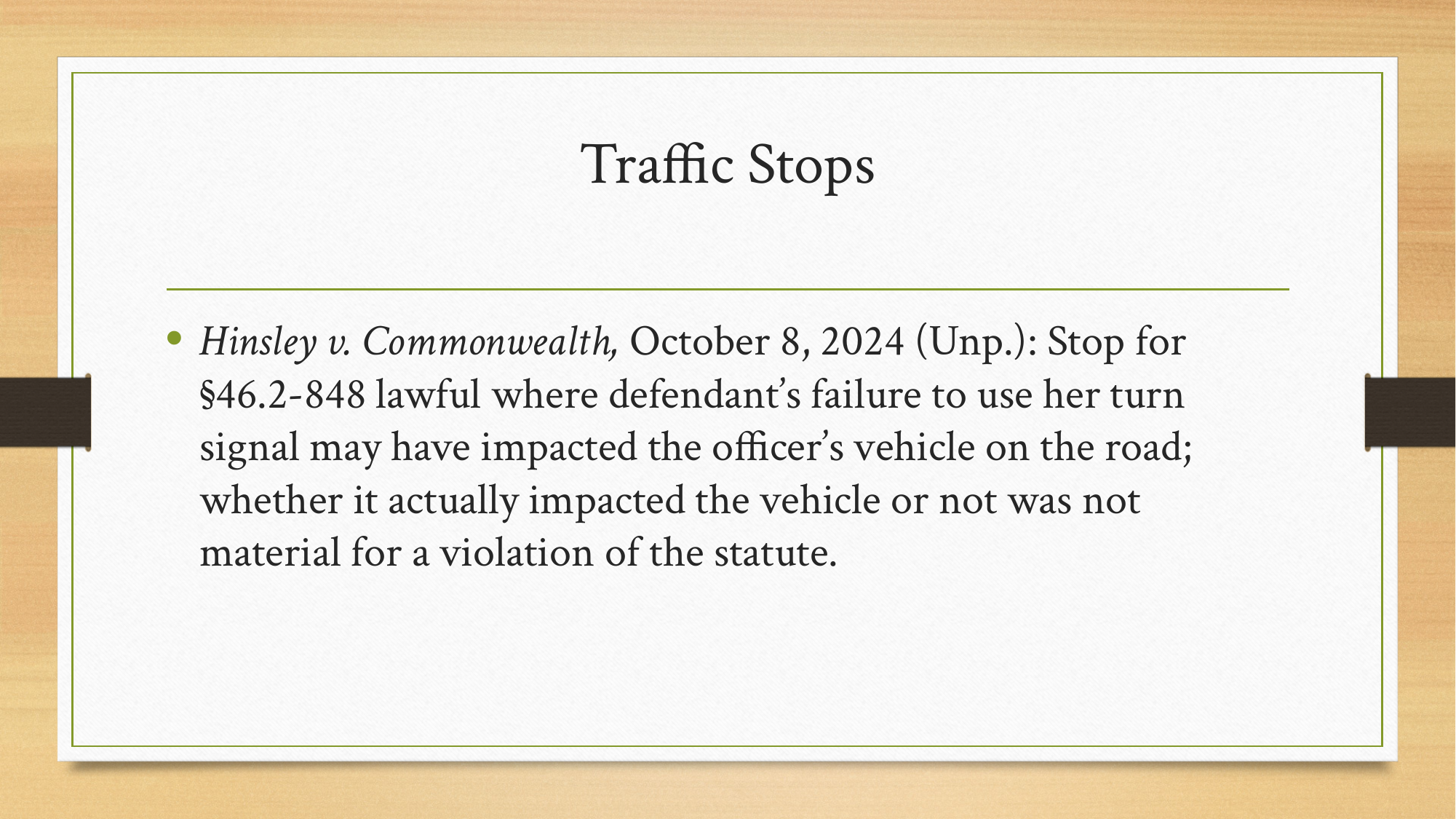

# Traffic Stops
Hinsley v. Commonwealth, October 8, 2024 (Unp.): Stop for §46.2-848 lawful where defendant’s failure to use her turn signal may have impacted the officer’s vehicle on the road; whether it actually impacted the vehicle or not was not material for a violation of the statute.